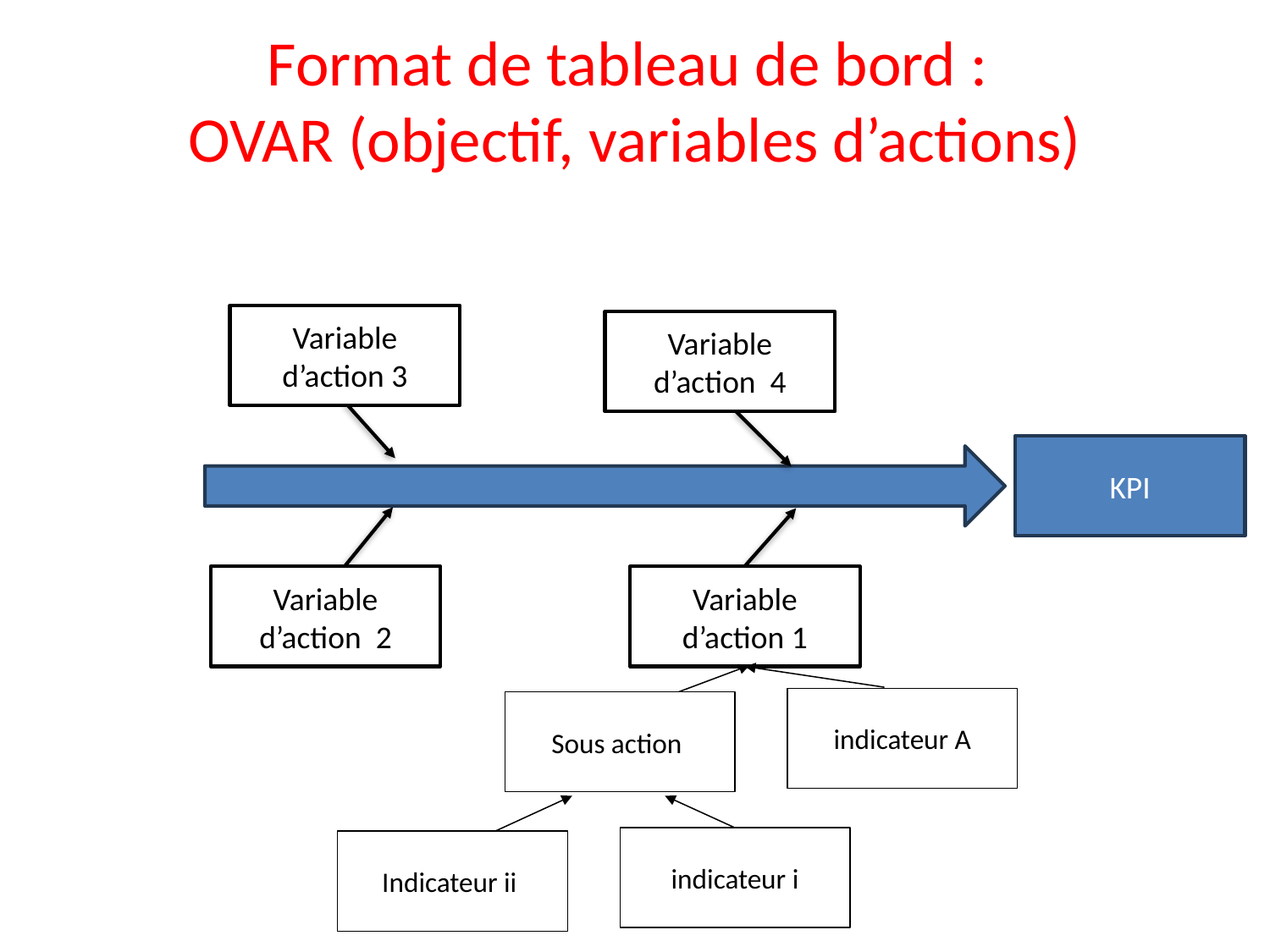

Format de tableau de bord :
OVAR (objectif, variables d’actions)
Variable d’action 3
Variable d’action  4
KPI

Variable d’action  2
Variable d’action 1
indicateur A
Sous action
indicateur i
Indicateur ii